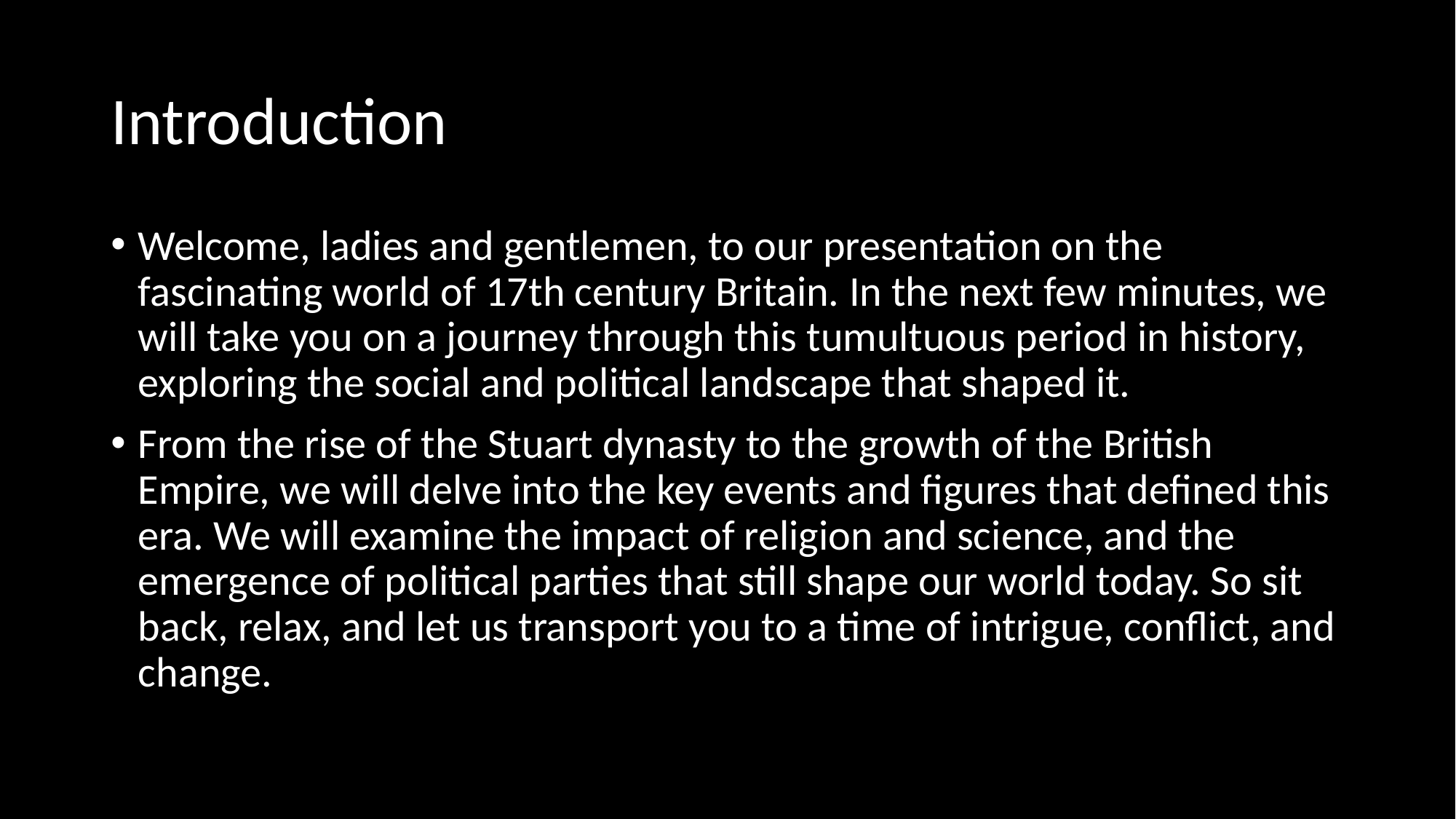

# Introduction
Welcome, ladies and gentlemen, to our presentation on the fascinating world of 17th century Britain. In the next few minutes, we will take you on a journey through this tumultuous period in history, exploring the social and political landscape that shaped it.
From the rise of the Stuart dynasty to the growth of the British Empire, we will delve into the key events and figures that defined this era. We will examine the impact of religion and science, and the emergence of political parties that still shape our world today. So sit back, relax, and let us transport you to a time of intrigue, conflict, and change.